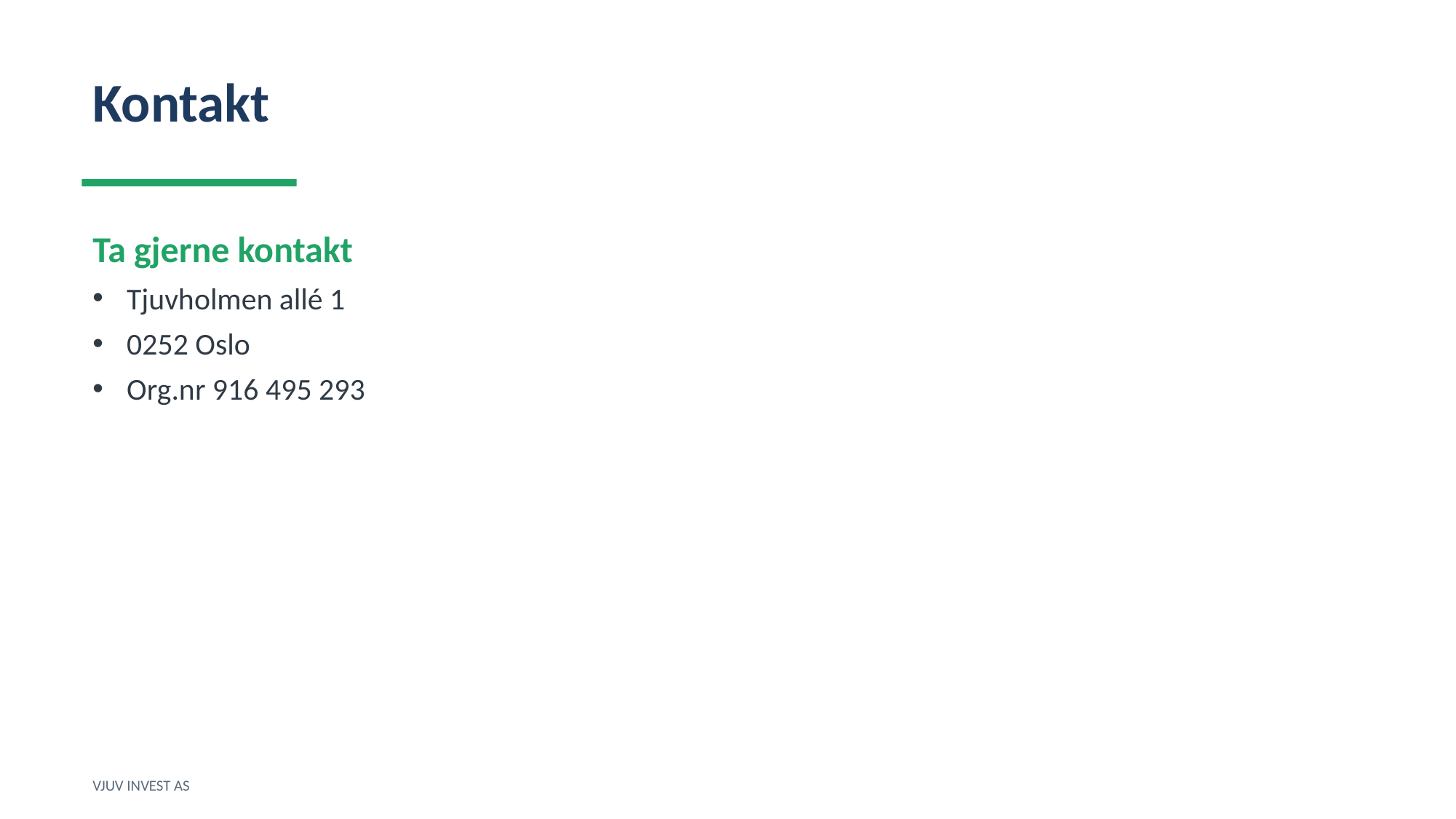

Kontakt

Ta gjerne kontakt
Tjuvholmen allé 1
0252 Oslo
Org.nr 916 495 293
VJUV INVEST AS